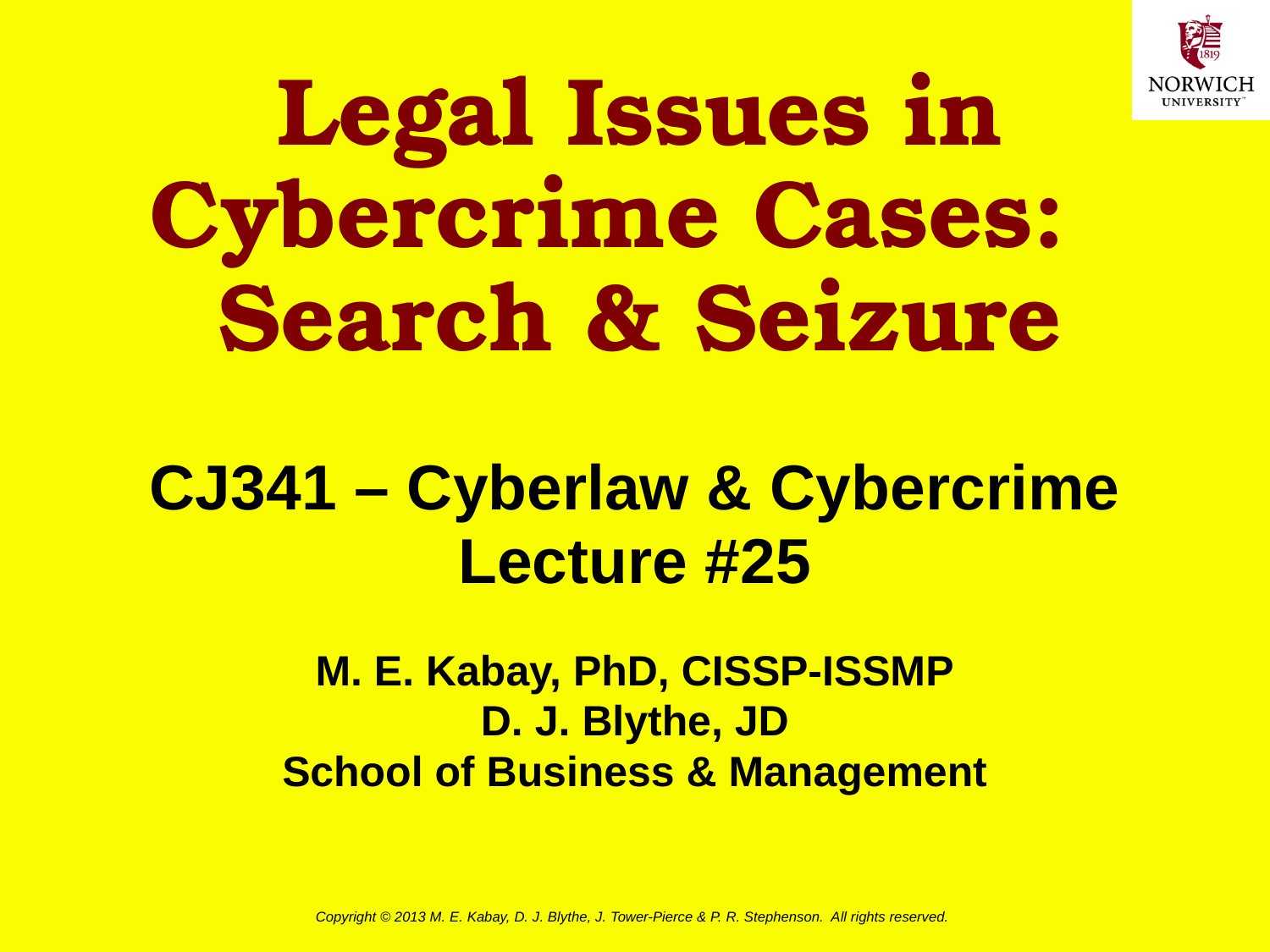

# Legal Issues in Cybercrime Cases: Search & Seizure
CJ341 – Cyberlaw & Cybercrime
Lecture #25

M. E. Kabay, PhD, CISSP-ISSMP
D. J. Blythe, JD
School of Business & Management